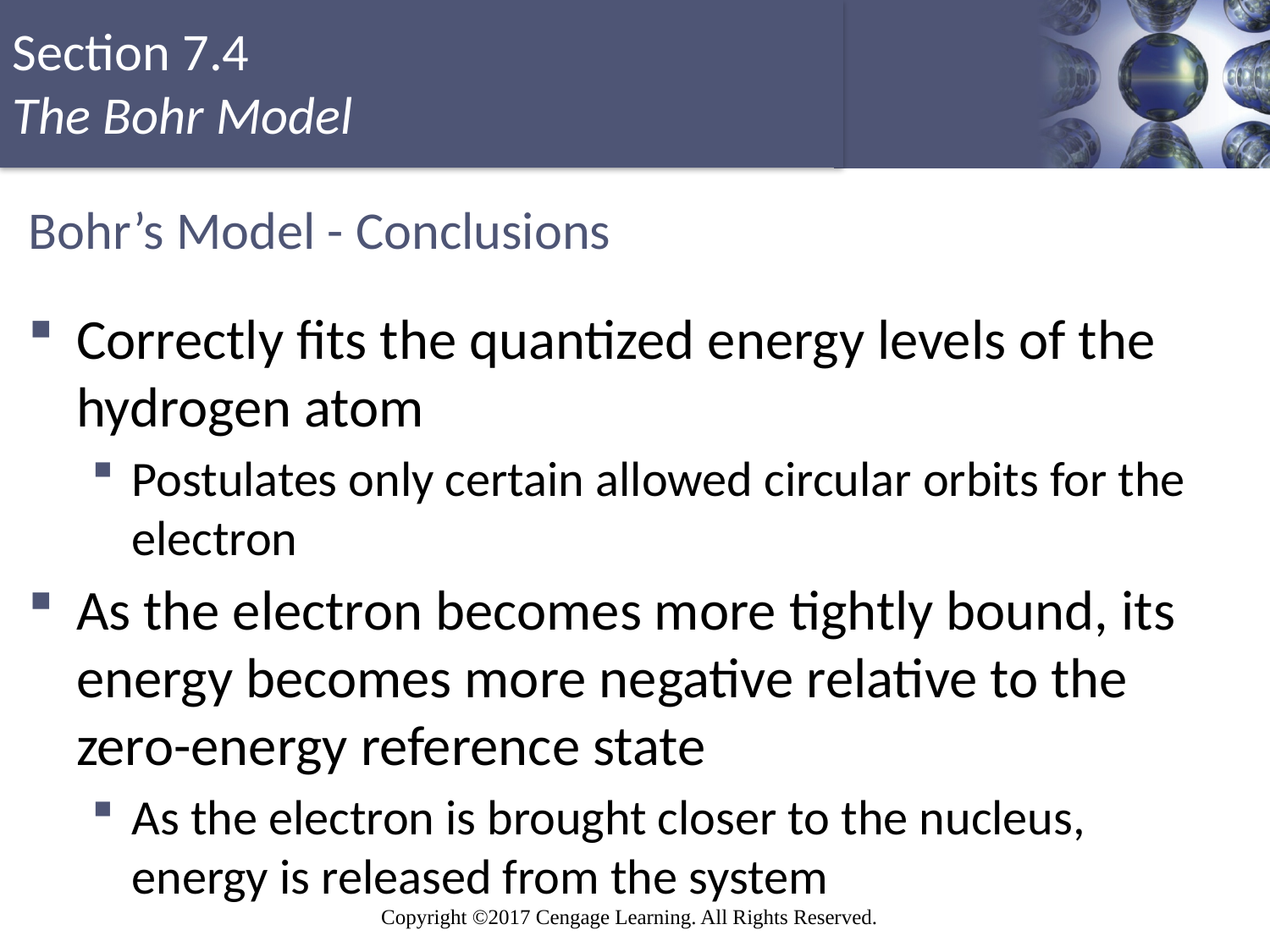

# Bohr’s Model - Conclusions
Correctly fits the quantized energy levels of the hydrogen atom
Postulates only certain allowed circular orbits for the electron
As the electron becomes more tightly bound, its energy becomes more negative relative to the zero-energy reference state
As the electron is brought closer to the nucleus, energy is released from the system
Copyright © Cengage Learning. All rights reserved
46